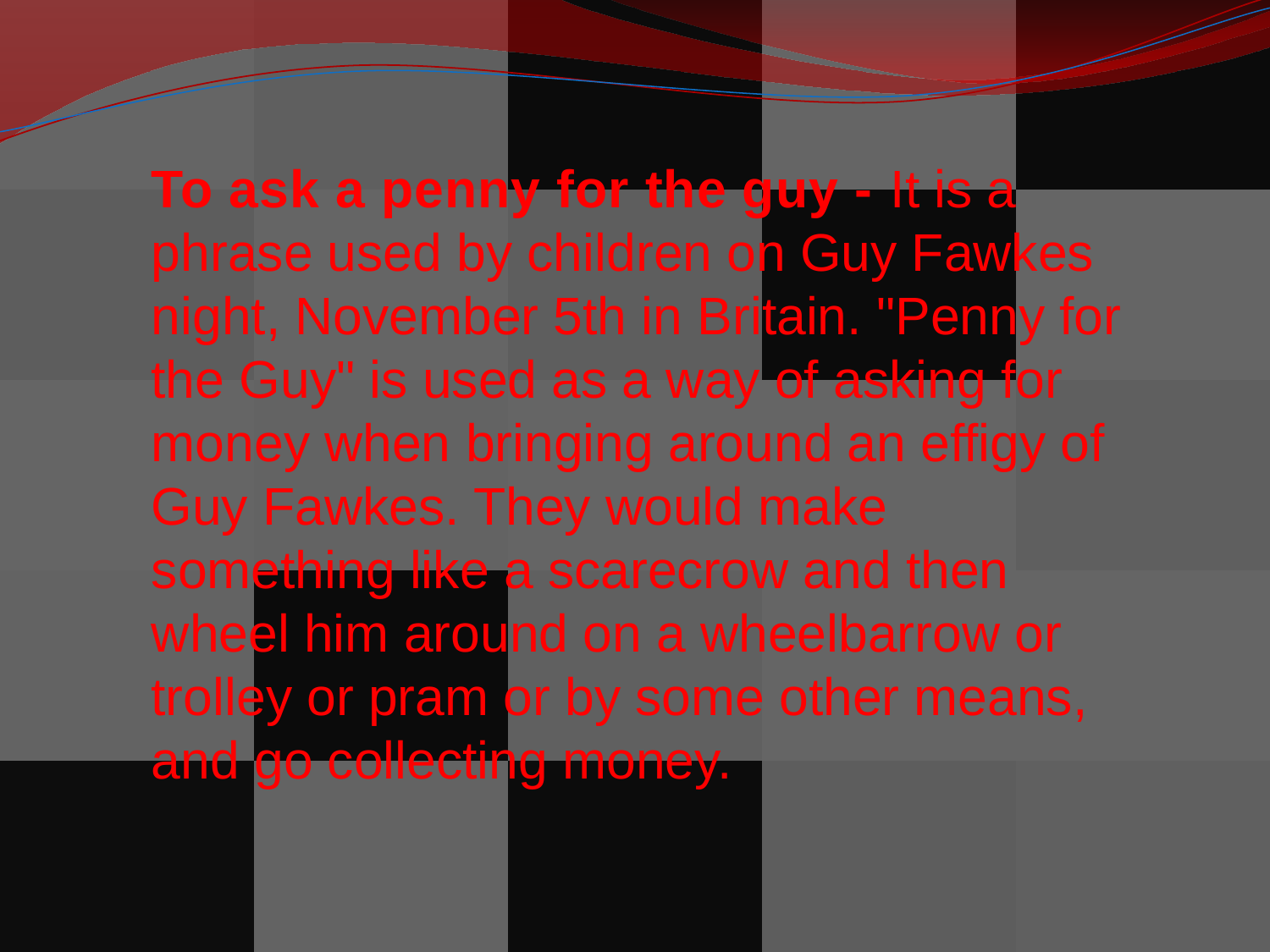

To ask a penny for the guy - It is a phrase used by children on Guy Fawkes night, November 5th in Britain. "Penny for the Guy" is used as a way of asking for money when bringing around an effigy of Guy Fawkes. They would make something like a scarecrow and then wheel him around on a wheelbarrow or trolley or pram or by some other means, and go collecting money.